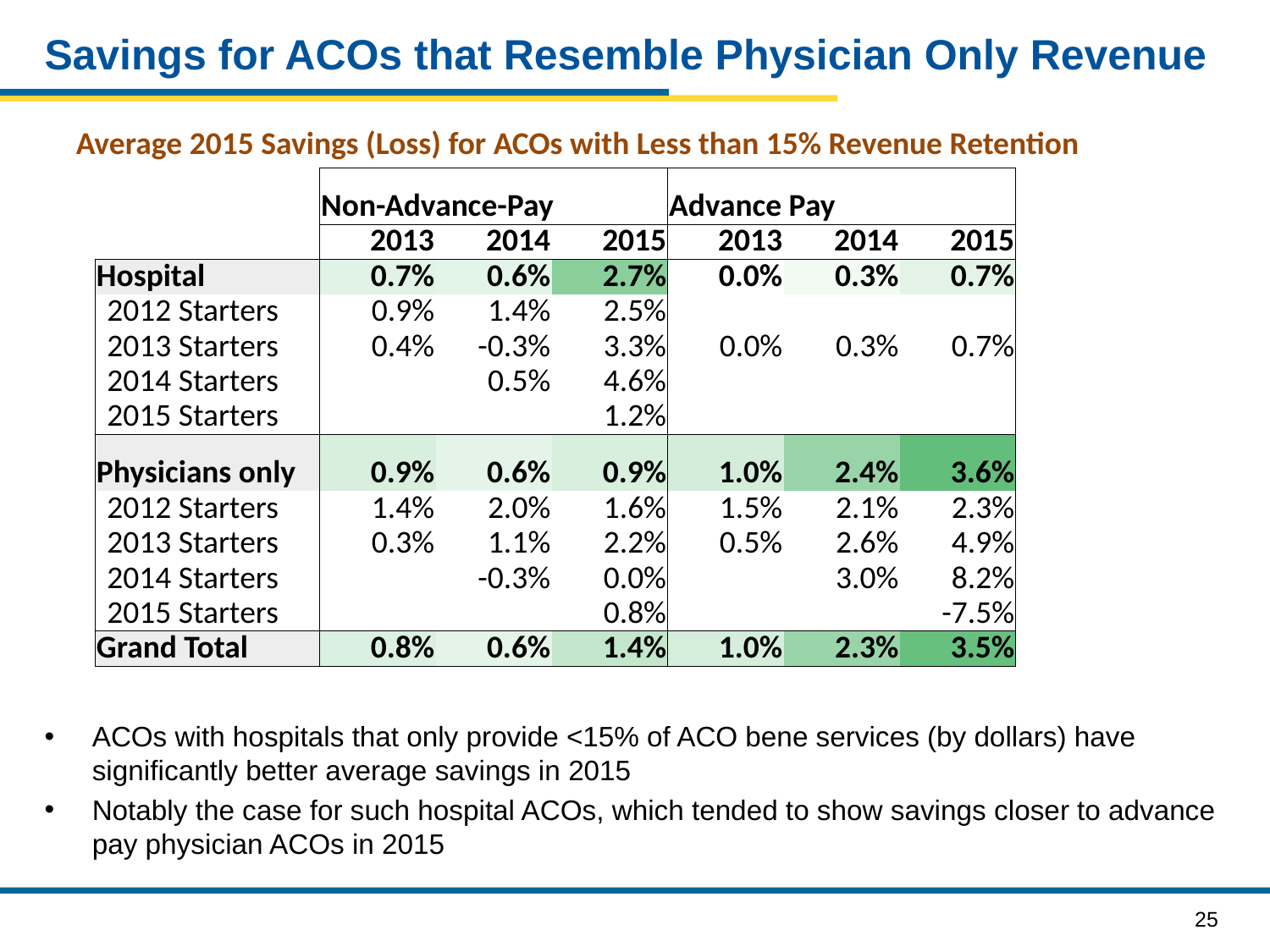

# Savings for ACOs that Resemble Physician Only Revenue
Average 2015 Savings (Loss) for ACOs with Less than 15% Revenue Retention
|  | Non-Advance-Pay |  |  | Advance Pay |  |  |
| --- | --- | --- | --- | --- | --- | --- |
|  | 2013 | 2014 | 2015 | 2013 | 2014 | 2015 |
| Hospital | 0.7% | 0.6% | 2.7% | 0.0% | 0.3% | 0.7% |
| 2012 Starters | 0.9% | 1.4% | 2.5% |  |  |  |
| 2013 Starters | 0.4% | -0.3% | 3.3% | 0.0% | 0.3% | 0.7% |
| 2014 Starters |  | 0.5% | 4.6% |  |  |  |
| 2015 Starters |  |  | 1.2% |  |  |  |
| Physicians only | 0.9% | 0.6% | 0.9% | 1.0% | 2.4% | 3.6% |
| 2012 Starters | 1.4% | 2.0% | 1.6% | 1.5% | 2.1% | 2.3% |
| 2013 Starters | 0.3% | 1.1% | 2.2% | 0.5% | 2.6% | 4.9% |
| 2014 Starters |  | -0.3% | 0.0% |  | 3.0% | 8.2% |
| 2015 Starters |  |  | 0.8% |  |  | -7.5% |
| Grand Total | 0.8% | 0.6% | 1.4% | 1.0% | 2.3% | 3.5% |
ACOs with hospitals that only provide <15% of ACO bene services (by dollars) have significantly better average savings in 2015
Notably the case for such hospital ACOs, which tended to show savings closer to advance pay physician ACOs in 2015